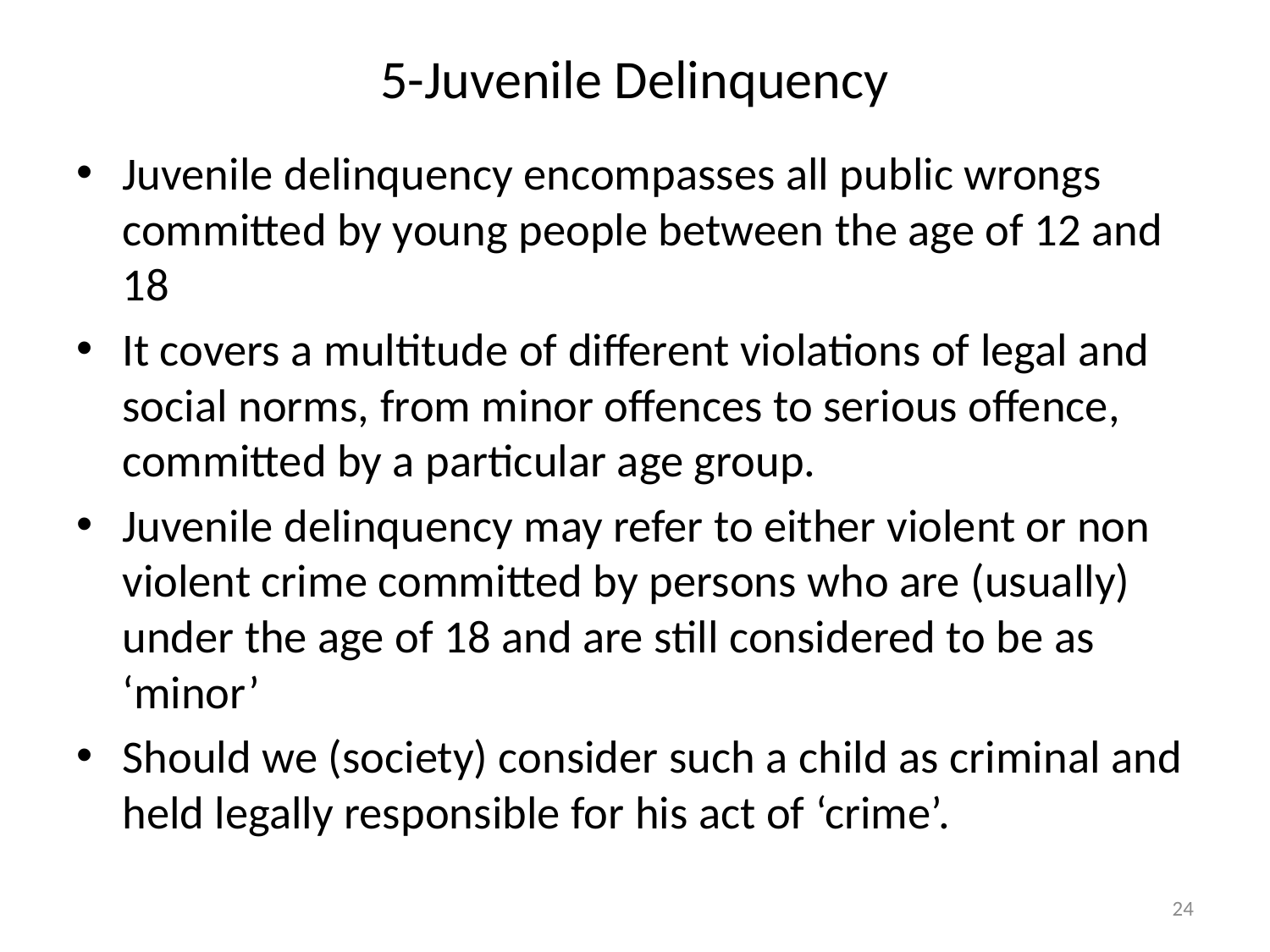

# 5-Juvenile Delinquency
Juvenile delinquency encompasses all public wrongs committed by young people between the age of 12 and 18
It covers a multitude of different violations of legal and social norms, from minor offences to serious offence, committed by a particular age group.
Juvenile delinquency may refer to either violent or non violent crime committed by persons who are (usually) under the age of 18 and are still considered to be as ‘minor’
Should we (society) consider such a child as criminal and held legally responsible for his act of ‘crime’.
24